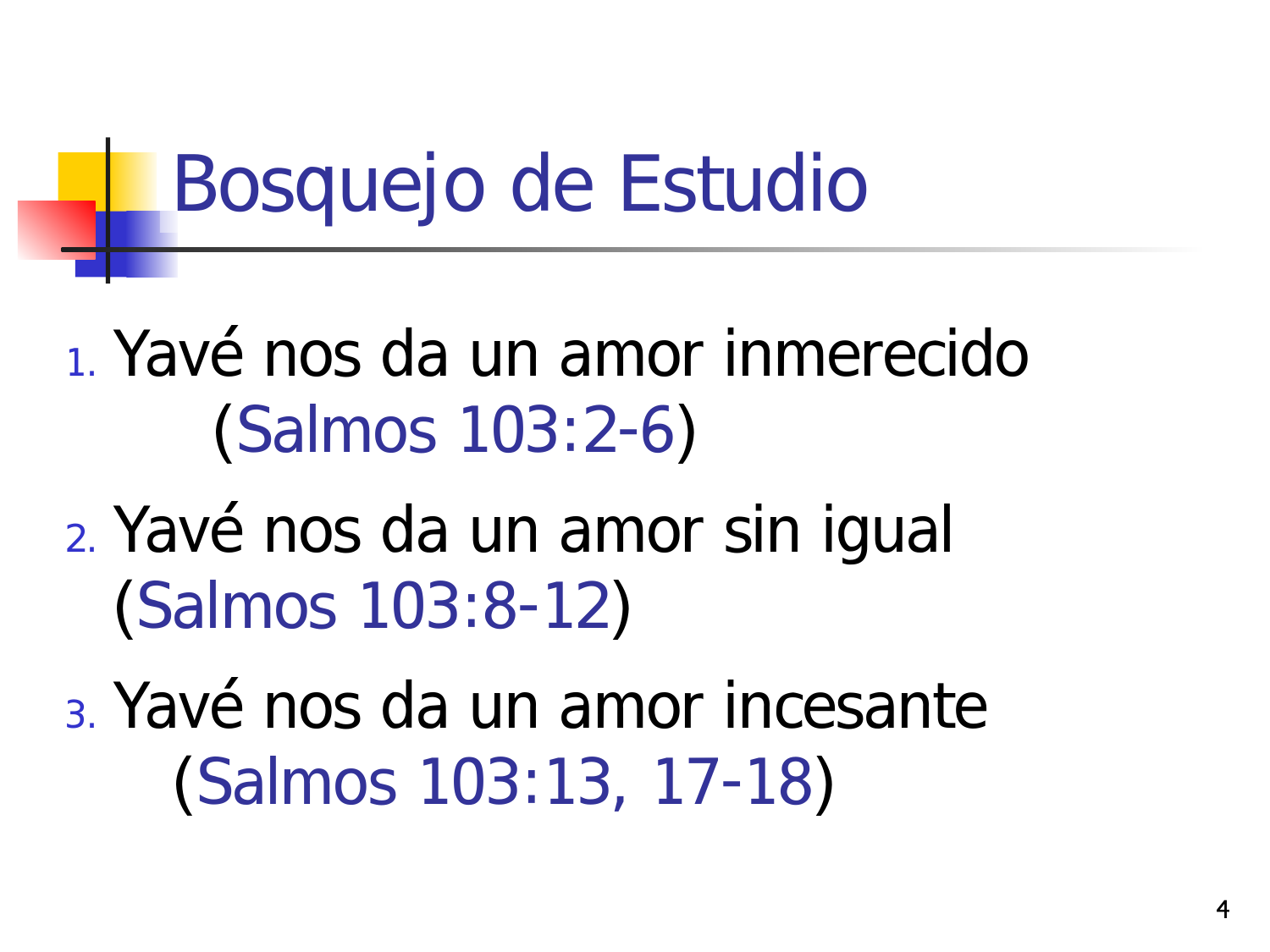

# Bosquejo de Estudio
Yavé nos da un amor inmerecido             (Salmos 103:2-6)
Yavé nos da un amor sin igual    (Salmos 103:8-12)
Yavé nos da un amor incesante             (Salmos 103:13, 17-18)
4